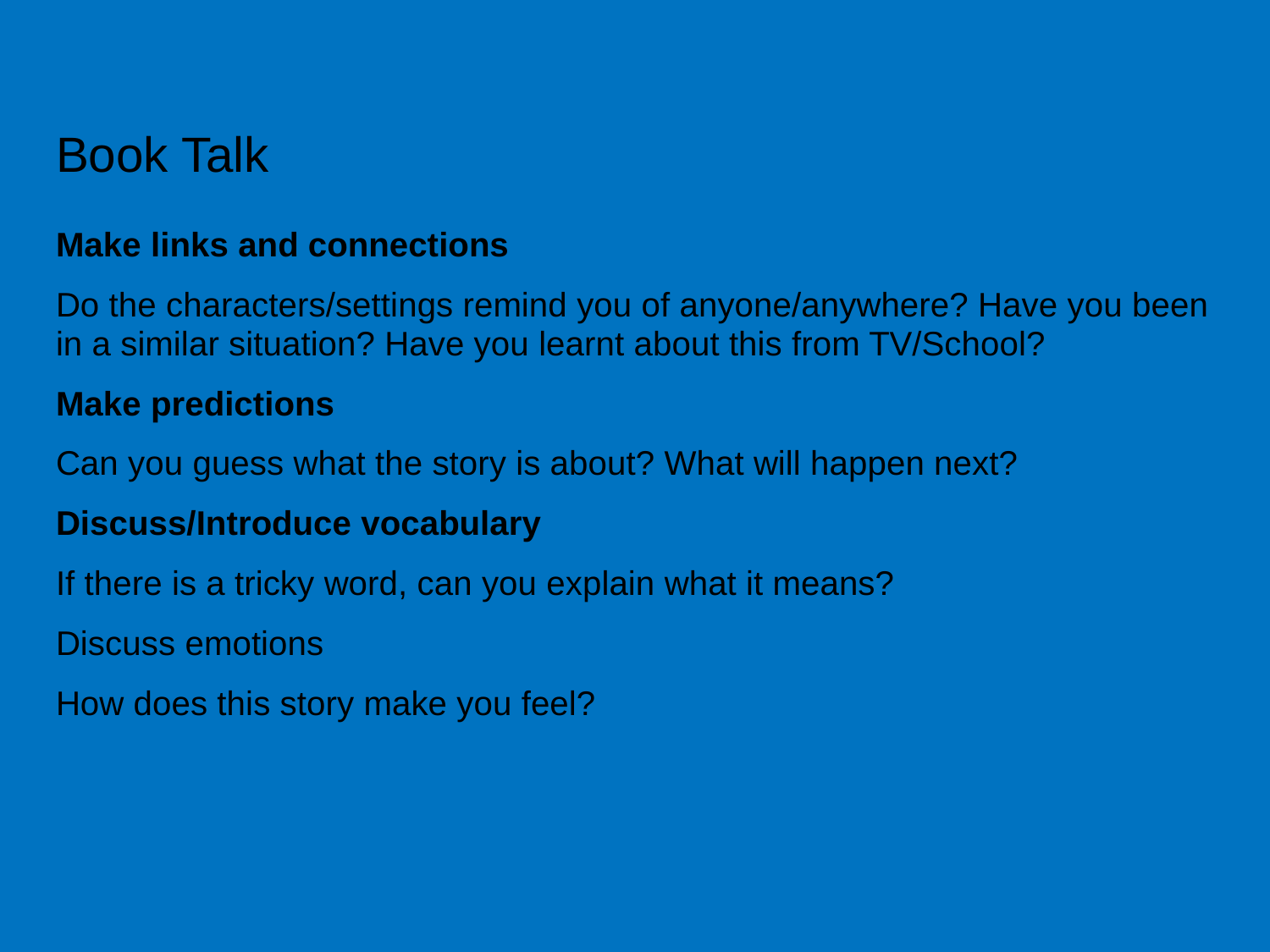

# Book Talk
Make links and connections
Do the characters/settings remind you of anyone/anywhere? Have you been in a similar situation? Have you learnt about this from TV/School?
Make predictions
Can you guess what the story is about? What will happen next?
Discuss/Introduce vocabulary
If there is a tricky word, can you explain what it means?
Discuss emotions
How does this story make you feel?